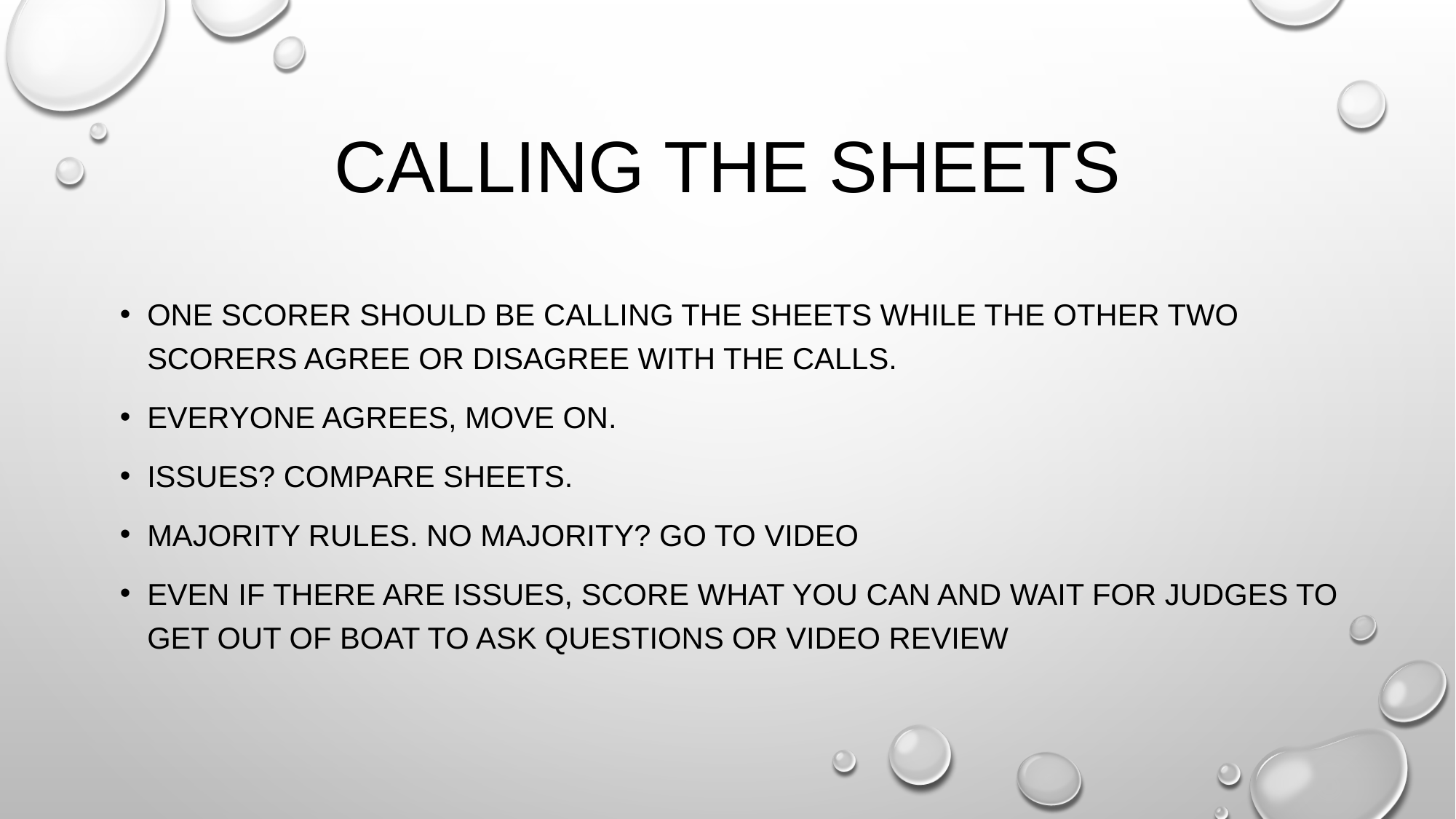

# Calling the sheets
One scorer should be calling the sheets while the other two scorers agree or disagree with the calls.
everyone agrees, move on.
Issues? compare sheets.
Majority rules. No majority? Go to video
Even if there are issues, score what you can and wait for judges to get out of boat to ask questions or video review